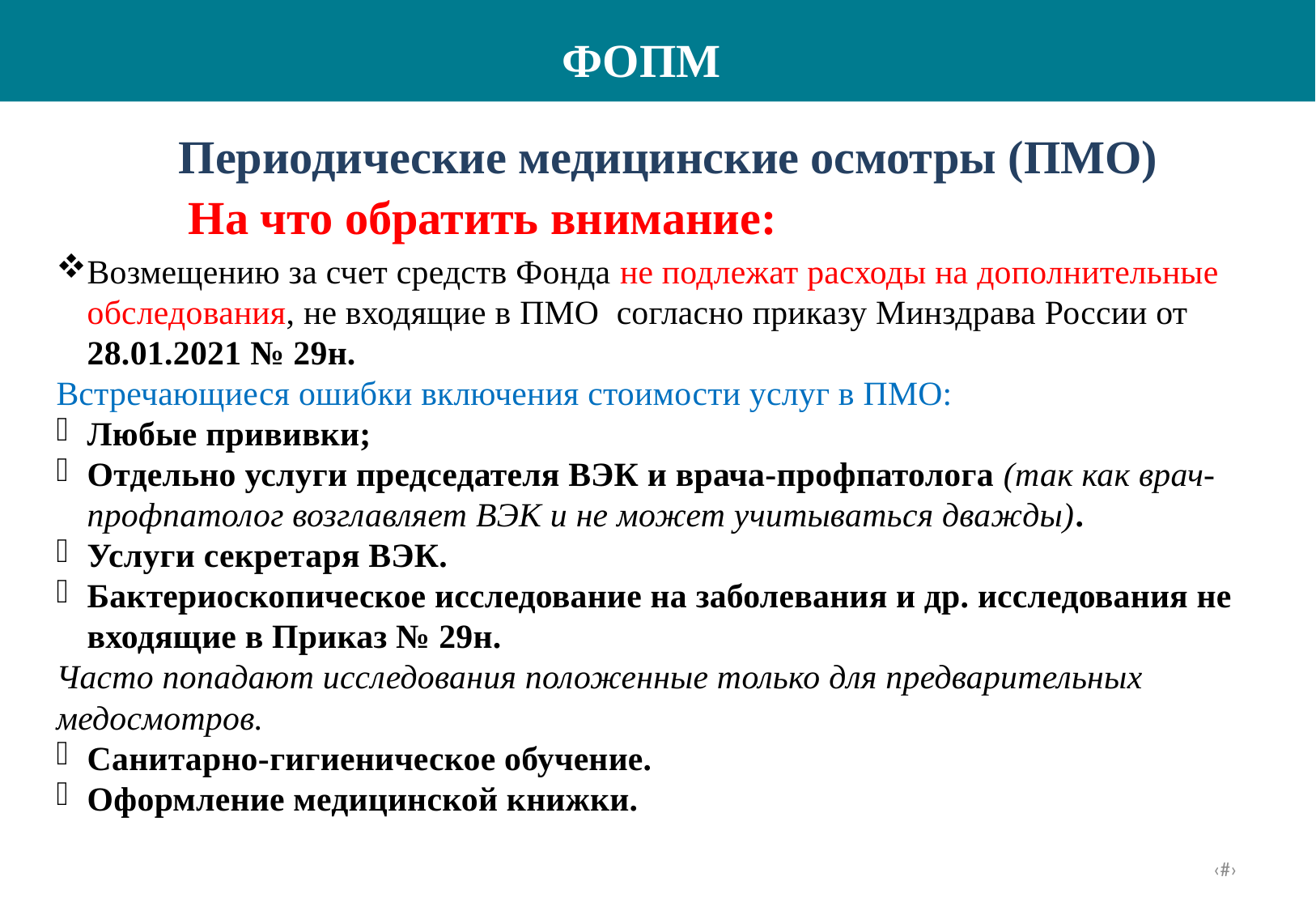

ФОПМ
 Периодические медицинские осмотры (ПМО)
На что обратить внимание:
Возмещению за счет средств Фонда не подлежат расходы на дополнительные обследования, не входящие в ПМО  согласно приказу Минздрава России от 28.01.2021 № 29н.
Встречающиеся ошибки включения стоимости услуг в ПМО:
Любые прививки;
Отдельно услуги председателя ВЭК и врача-профпатолога (так как врач-профпатолог возглавляет ВЭК и не может учитываться дважды).
Услуги секретаря ВЭК.
Бактериоскопическое исследование на заболевания и др. исследования не входящие в Приказ № 29н.
Часто попадают исследования положенные только для предварительных медосмотров.
Санитарно-гигиеническое обучение.
Оформление медицинской книжки.

16